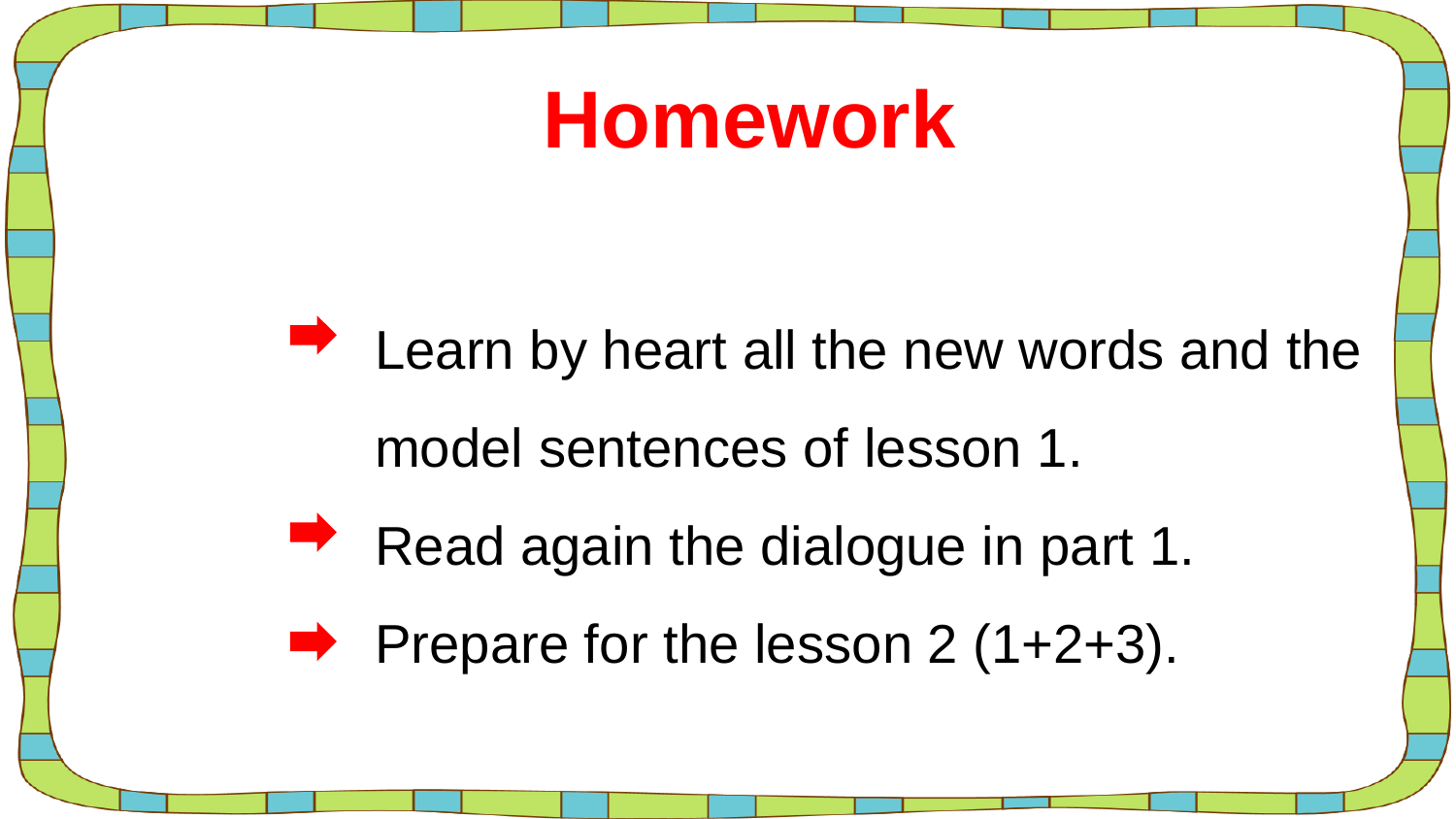

Homework
Learn by heart all the new words and the model sentences of lesson 1.
Read again the dialogue in part 1.
Prepare for the lesson 2 (1+2+3).